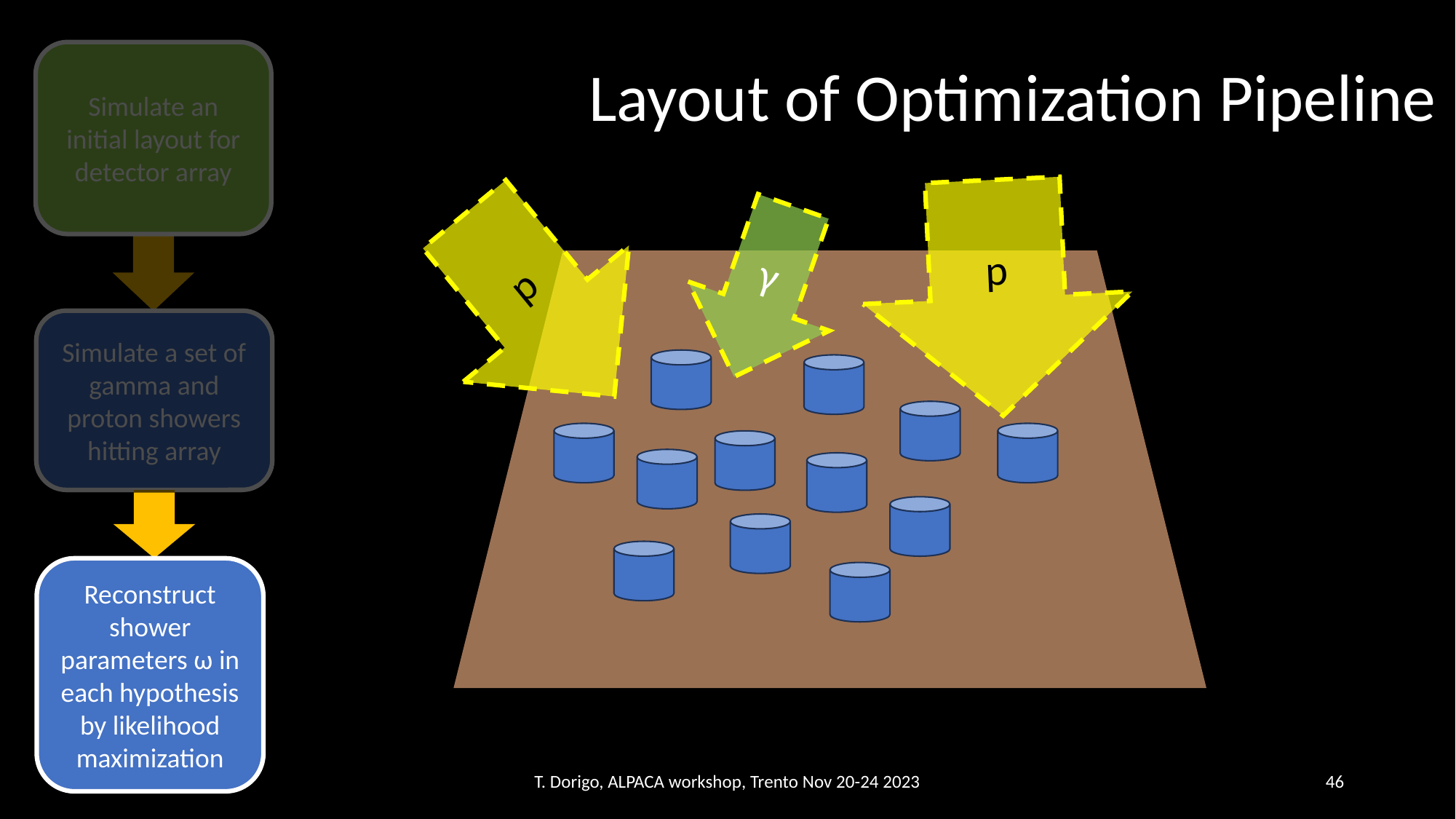

# Layout of Optimization Pipeline

Simulate an initial layout for detector array
p
p
γ

Simulate a set of gamma and proton showers hitting array

Reconstruct shower parameters ω in each hypothesis by likelihood maximization
T. Dorigo, ALPACA workshop, Trento Nov 20-24 2023
46